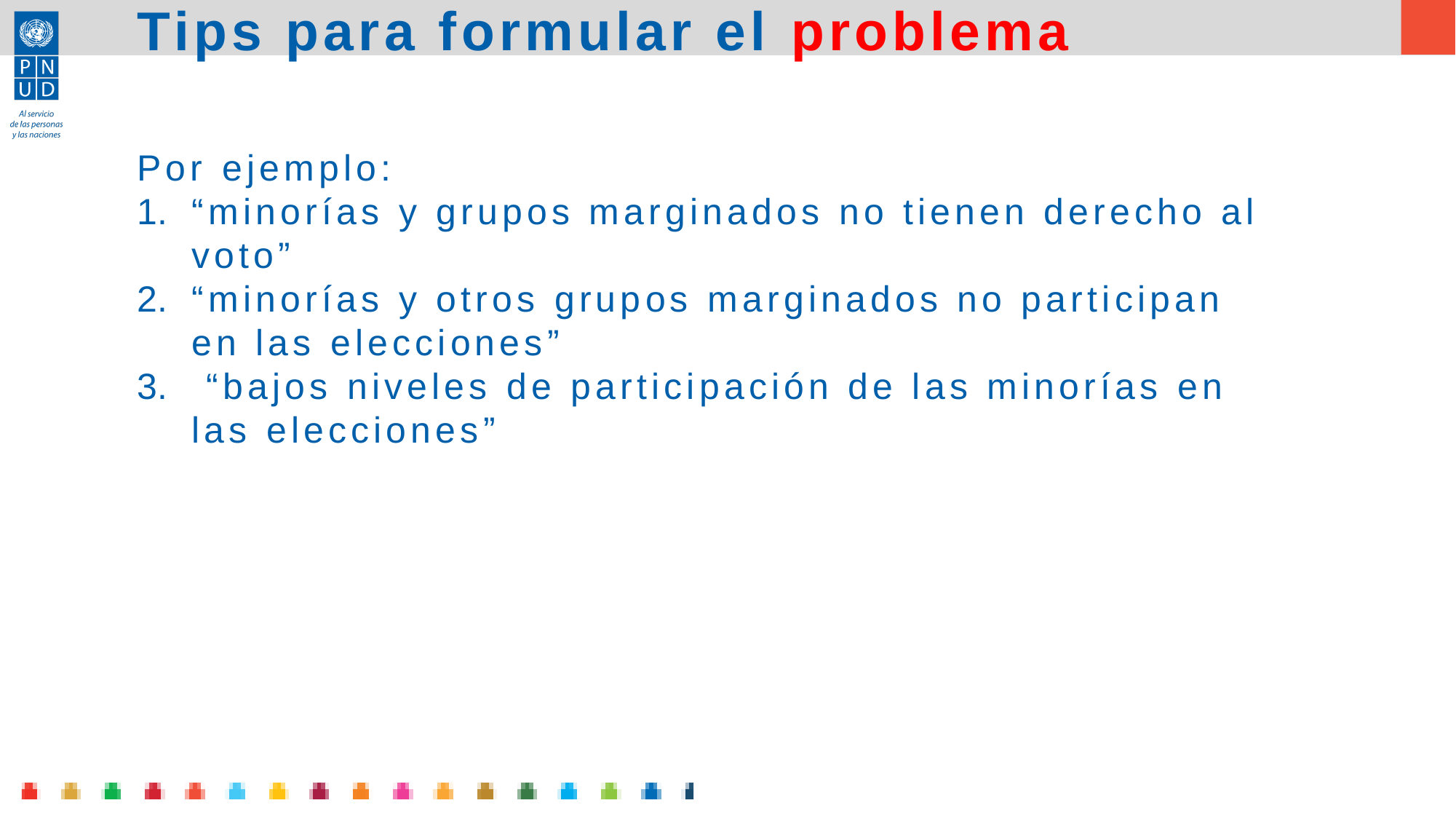

# Tips para formular el problema

Por ejemplo:
“minorías y grupos marginados no tienen derecho al voto”
“minorías y otros grupos marginados no participan en las elecciones”
 “bajos niveles de participación de las minorías en las elecciones”

La forma en que está formulado el problema influye en lo que las partes interesadas creen que puede ser la solución.